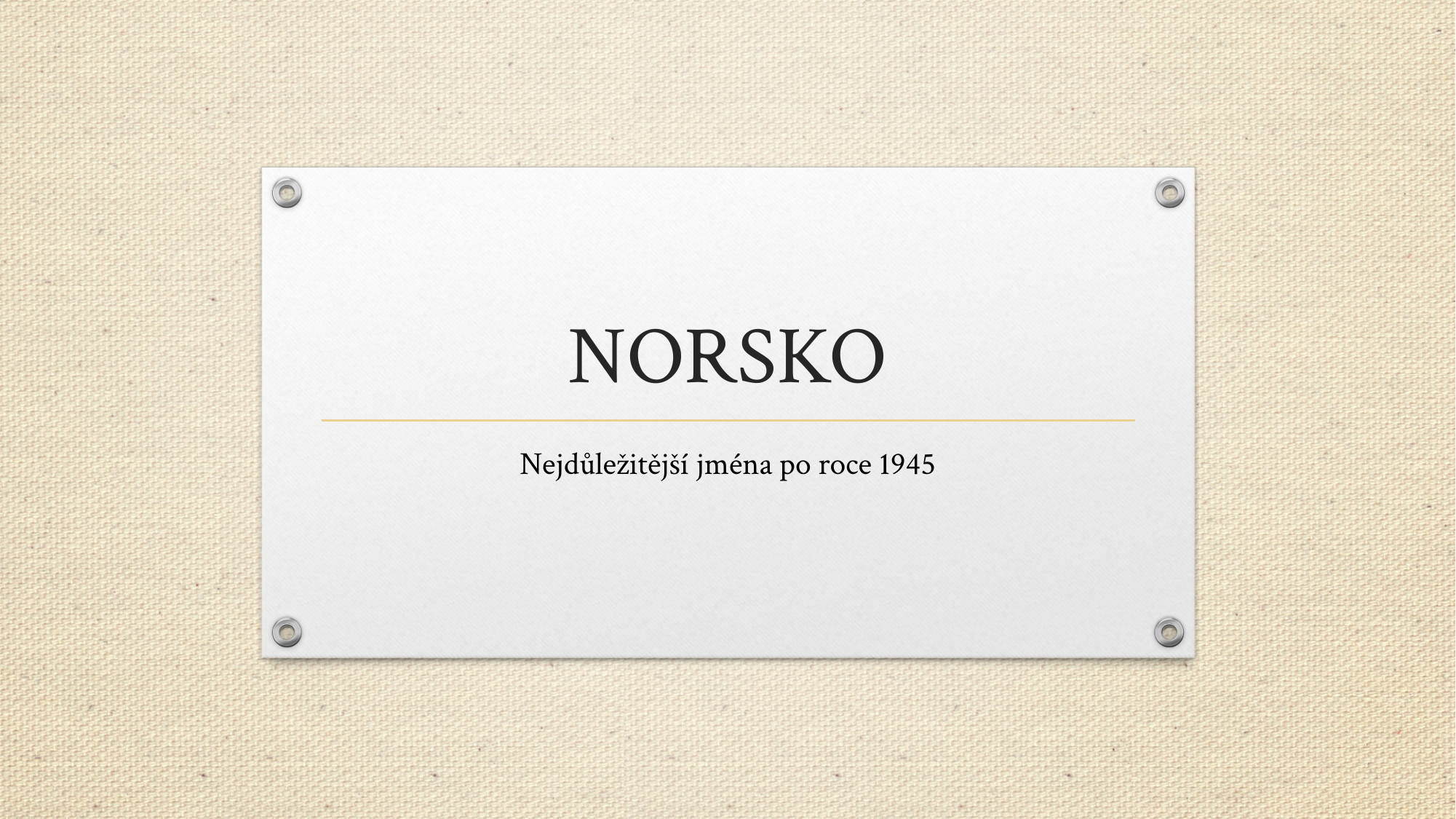

# NORSKO
Nejdůležitější jména po roce 1945